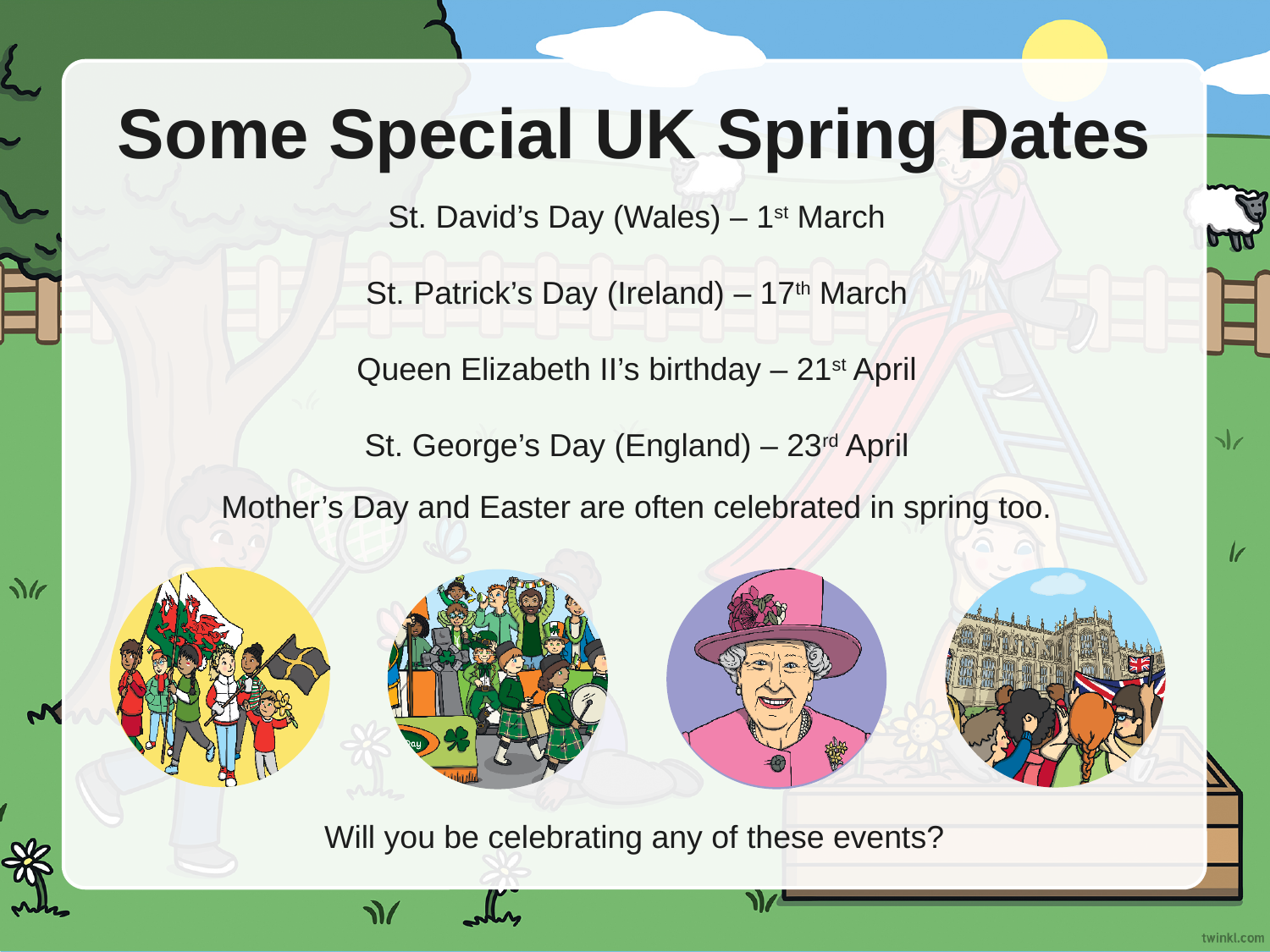

# Some Special UK Spring Dates
St. David’s Day (Wales) – 1st March

St. Patrick’s Day (Ireland) – 17th March

Queen Elizabeth II’s birthday – 21st April

St. George’s Day (England) – 23rd April

Mother’s Day and Easter are often celebrated in spring too.

Will you be celebrating any of these events?